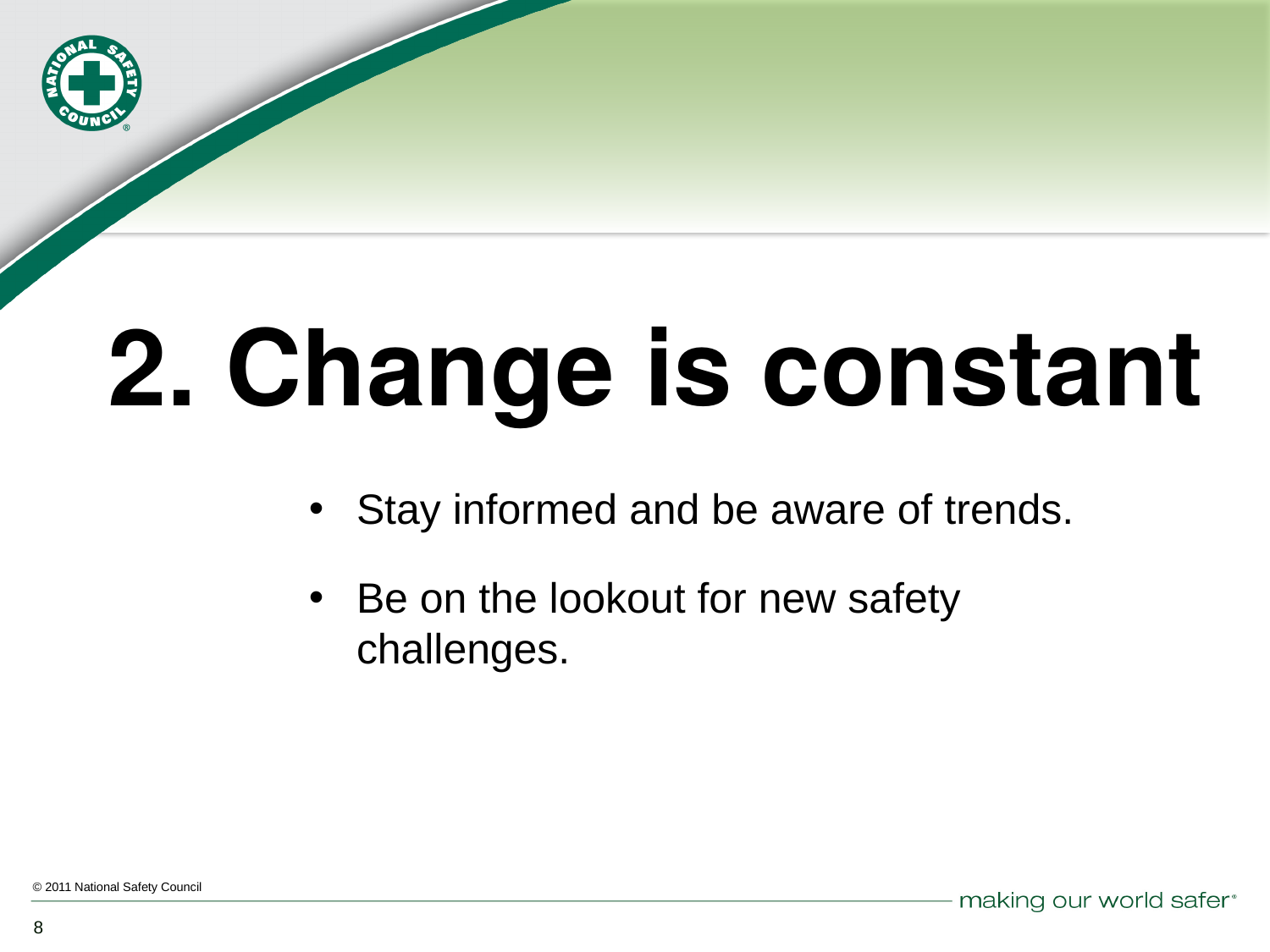

# 2. Change is constant
Stay informed and be aware of trends.

Be on the lookout for new safety challenges.